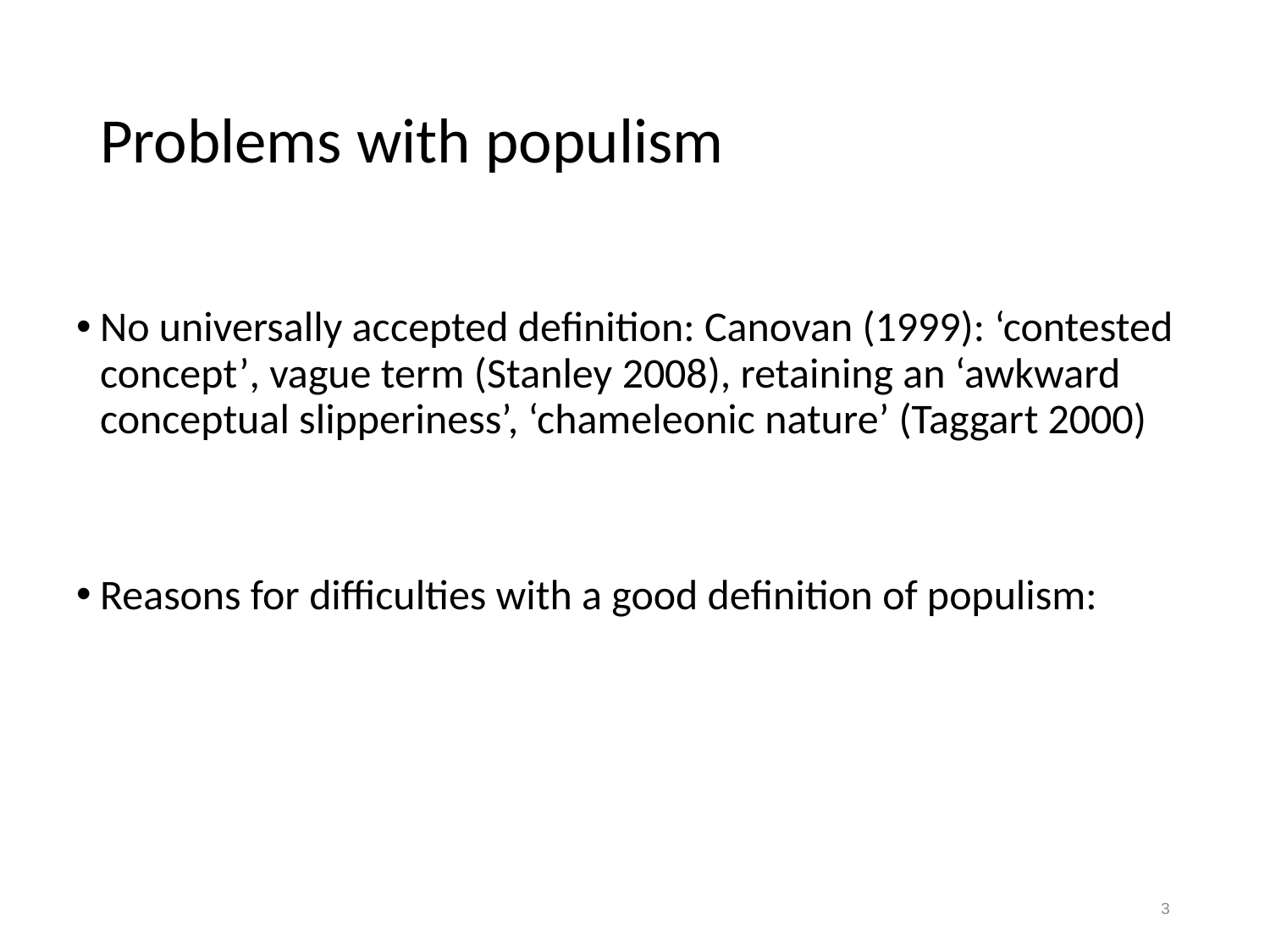

# Problems with populism

No universally accepted definition: Canovan (1999): ‘contested concept’, vague term (Stanley 2008), retaining an ‘awkward conceptual slipperiness’, ‘chameleonic nature’ (Taggart 2000)

Reasons for difficulties with a good definition of populism:

3